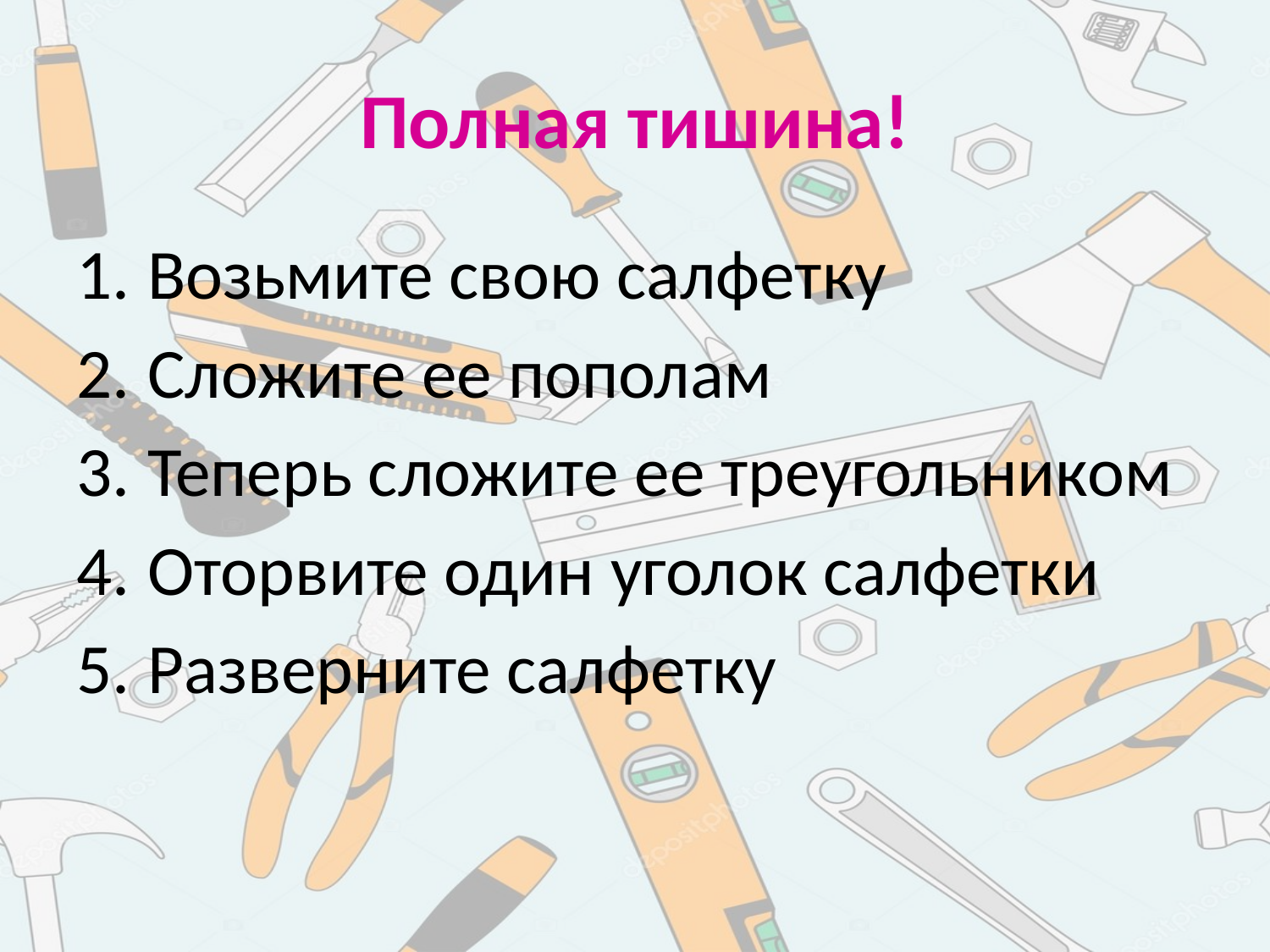

# Полная тишина!
Возьмите свою салфетку
Сложите ее пополам
Теперь сложите ее треугольником
Оторвите один уголок салфетки
Разверните салфетку